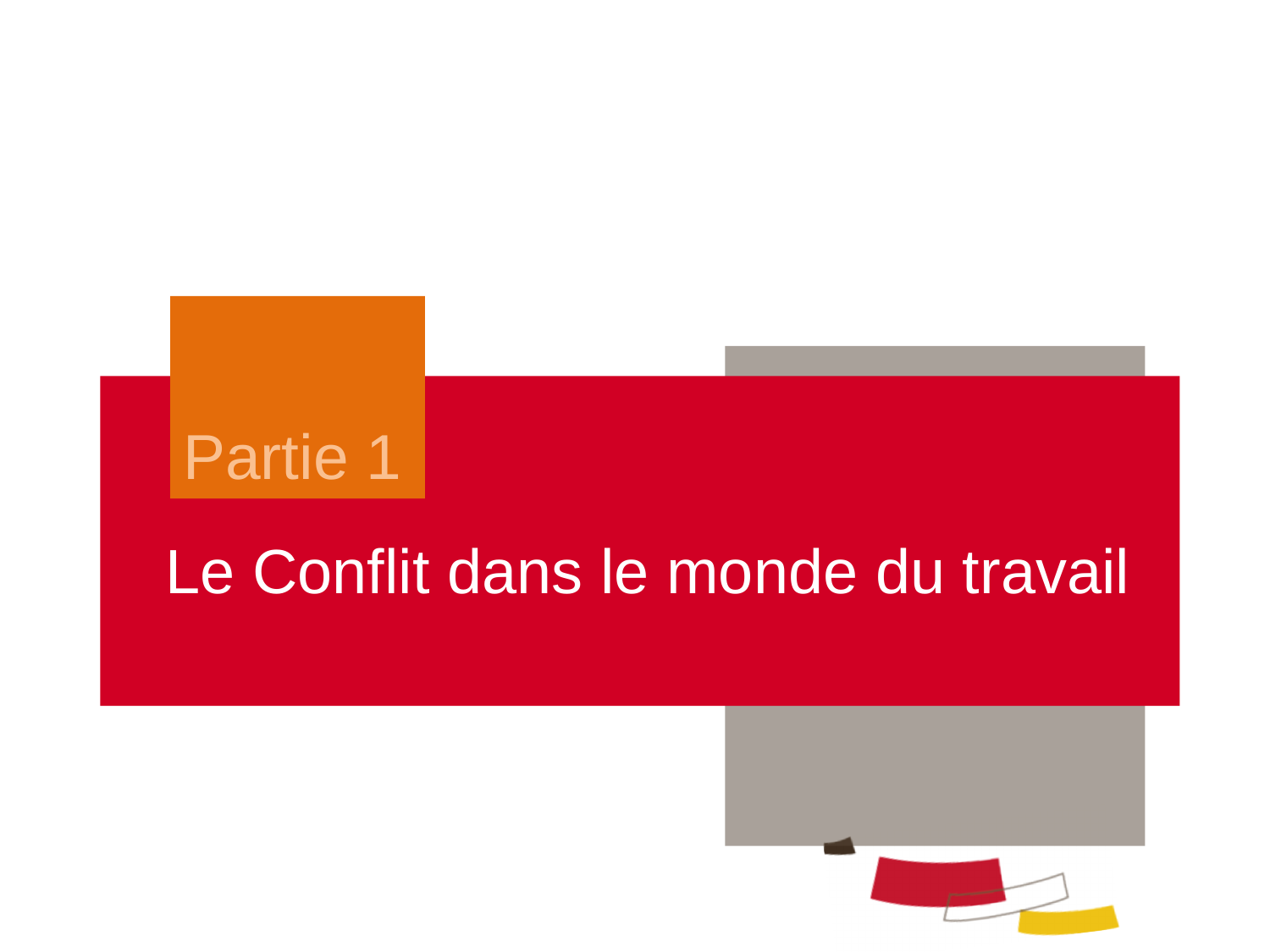

Partie 1
# Le Conflit dans le monde du travail